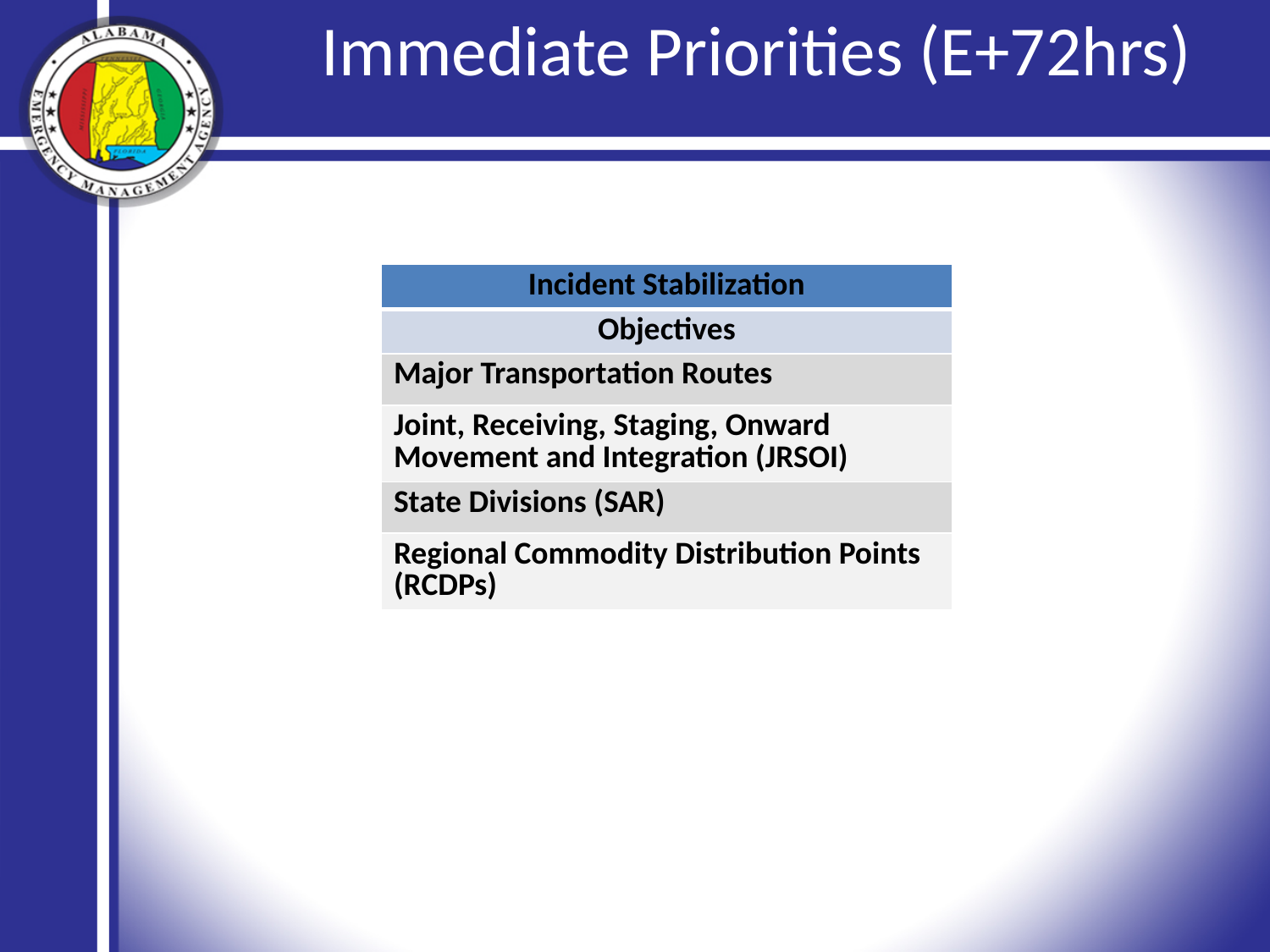

# Immediate Priorities (E+72hrs)
| Incident Stabilization |
| --- |
| Objectives |
| Major Transportation Routes |
| Joint, Receiving, Staging, Onward Movement and Integration (JRSOI) |
| State Divisions (SAR) |
| Regional Commodity Distribution Points (RCDPs) |